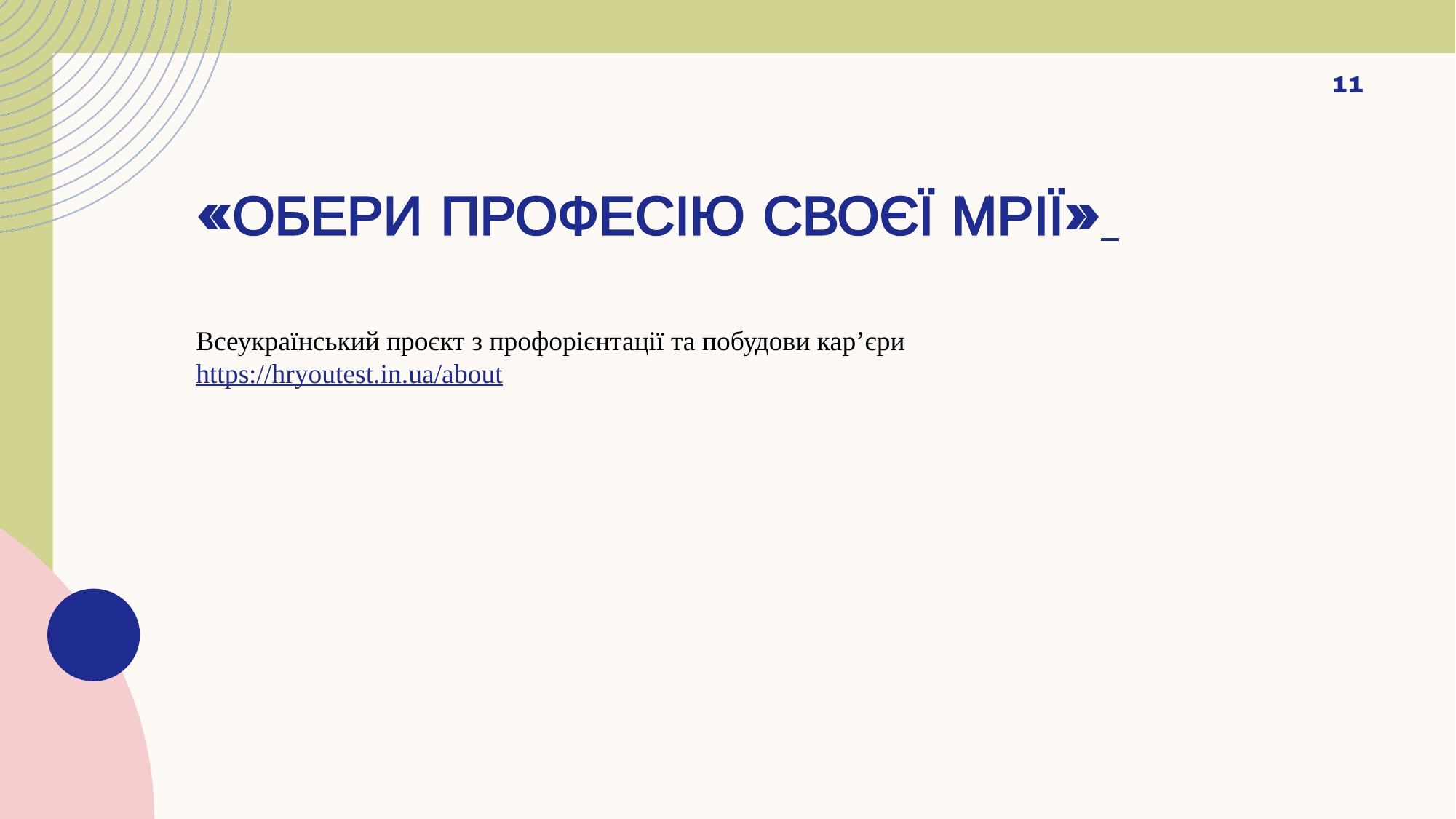

11
# «Обери професію своєї мрії»

Всеукраїнський проєкт з профорієнтації та побудови кар’єри https://hryoutest.in.ua/about